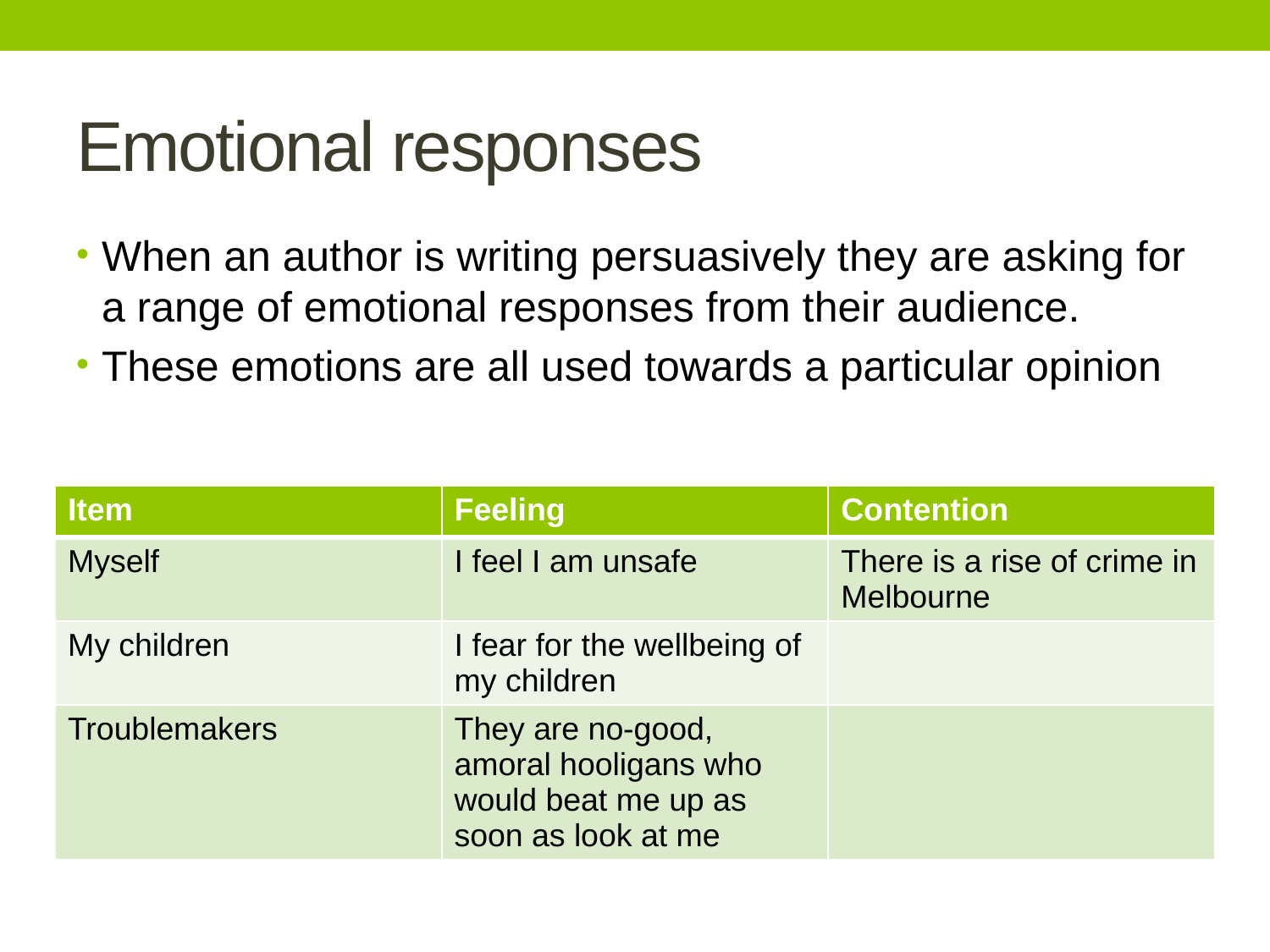

# Emotional responses
When an author is writing persuasively they are asking for a range of emotional responses from their audience.
These emotions are all used towards a particular opinion

| Item | Feeling | Contention |
| --- | --- | --- |
| Myself | I feel I am unsafe | There is a rise of crime in Melbourne |
| My children | I fear for the wellbeing of my children |  |
| Troublemakers | They are no-good, amoral hooligans who would beat me up as soon as look at me |  |